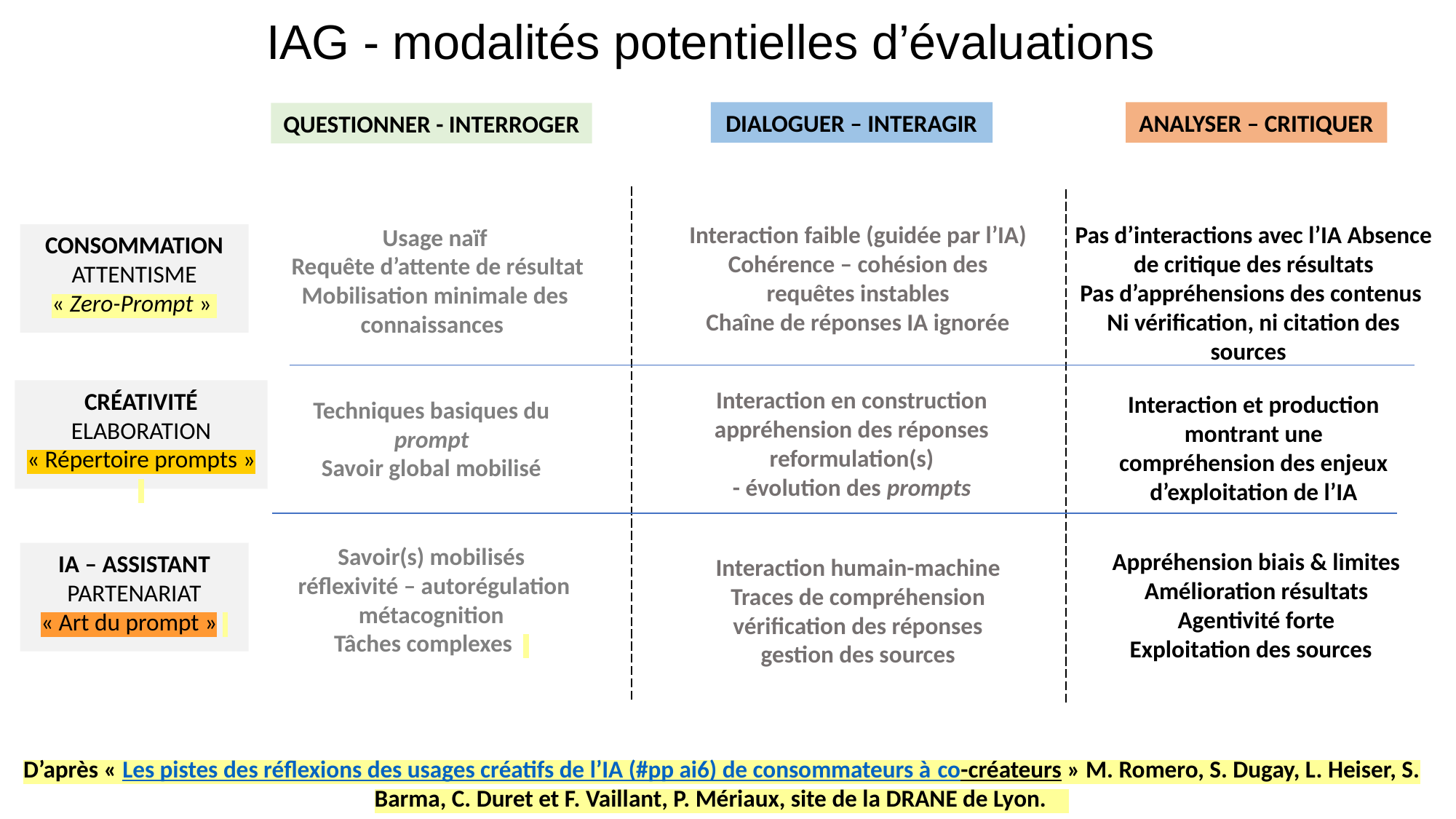

# IAG - modalités potentielles d’évaluations
Dialoguer – interagir
analyser – critiquer
Questionner - Interroger
Interaction faible (guidée par l’IA)
Cohérence – cohésion des requêtes instables
Chaîne de réponses IA ignorée

Pas d’interactions avec l’IA Absence de critique des résultats
Pas d’appréhensions des contenus
Ni vérification, ni citation des sources
Usage naïf
 Requête d’attente de résultat Mobilisation minimale des connaissances
Consommation Attentisme
« Zero-Prompt »
Interaction en construction appréhension des réponses reformulation(s)
 - évolution des prompts
Créativité ELABORATION « Répertoire prompts »
Interaction et production montrant une compréhension des enjeux d’exploitation de l’IA

Techniques basiques du prompt
Savoir global mobilisé

Savoir(s) mobilisés
 réflexivité – autorégulation métacognition
Tâches complexes
Appréhension biais & limites
Amélioration résultats
Agentivité forte
Exploitation des sources

IA – ASsISTANT
Partenariat
« Art du prompt »
Interaction humain-machine
Traces de compréhension vérification des réponses gestion des sources
D’après « Les pistes des réflexions des usages créatifs de l’IA (#pp ai6) de consommateurs à co-créateurs » M. Romero, S. Dugay, L. Heiser, S. Barma, C. Duret et F. Vaillant, P. Mériaux, site de la DRANE de Lyon.